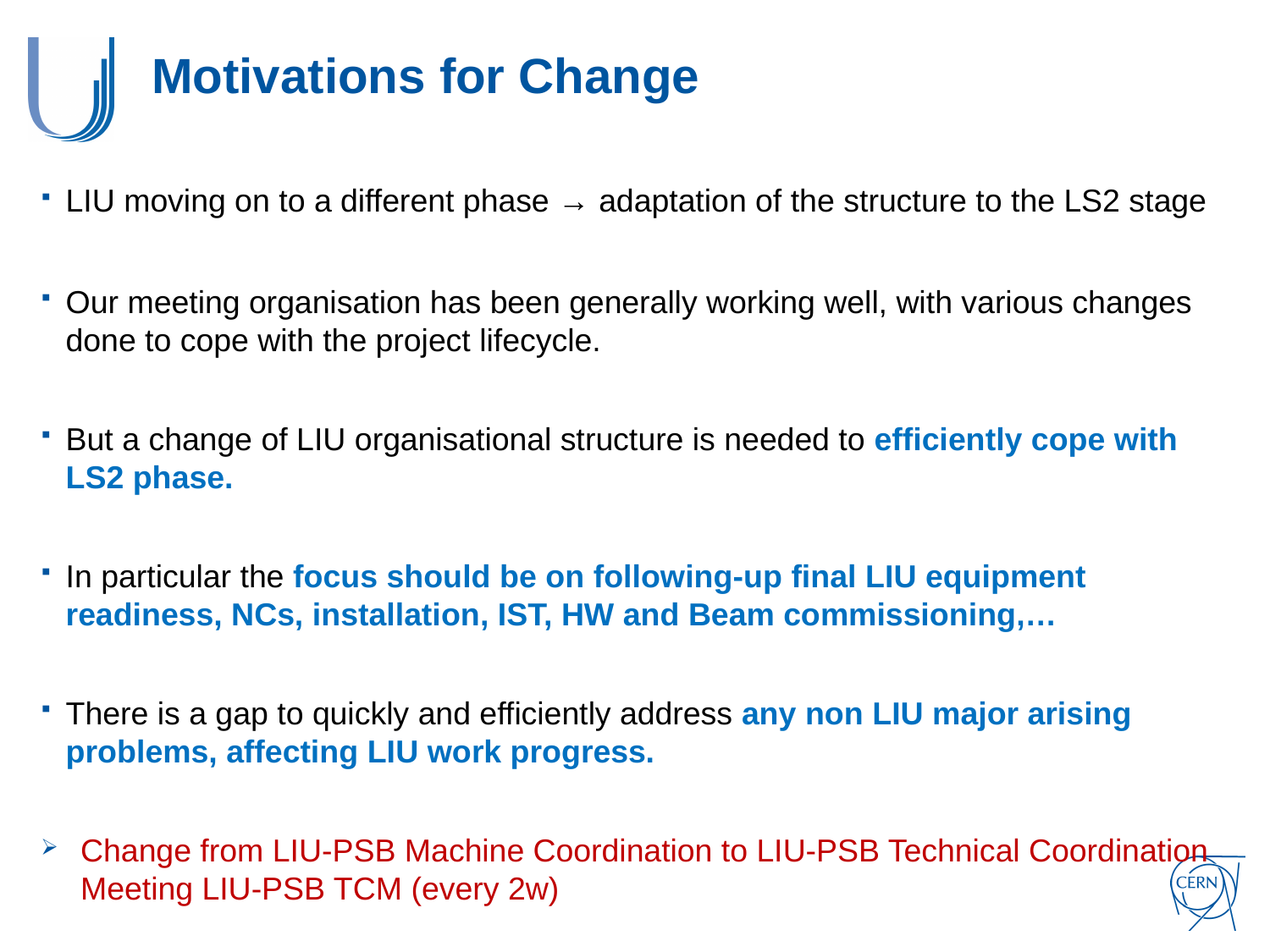

# Motivations for Change
LIU moving on to a different phase → adaptation of the structure to the LS2 stage

Our meeting organisation has been generally working well, with various changes done to cope with the project lifecycle.

But a change of LIU organisational structure is needed to efficiently cope with LS2 phase.

In particular the focus should be on following-up final LIU equipment readiness, NCs, installation, IST, HW and Beam commissioning,…

There is a gap to quickly and efficiently address any non LIU major arising problems, affecting LIU work progress.

Change from LIU-PSB Machine Coordination to LIU-PSB Technical Coordination Meeting LIU-PSB TCM (every 2w)